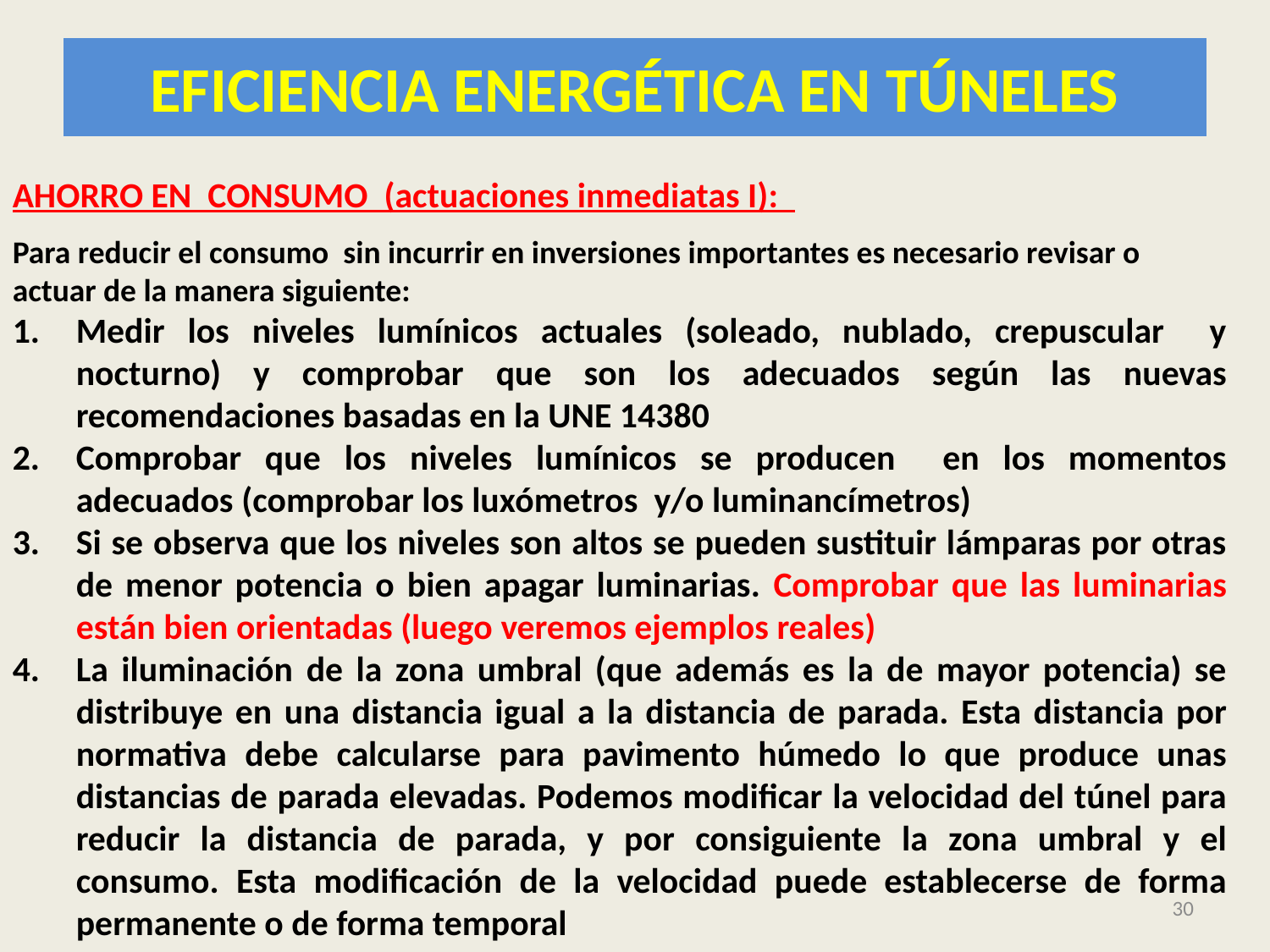

# EFICIENCIA ENERGÉTICA EN TÚNELES

AHORRO EN  CONSUMO  (actuaciones inmediatas I):

Para reducir el consumo  sin incurrir en inversiones importantes es necesario revisar o actuar de la manera siguiente:
Medir los niveles lumínicos actuales (soleado, nublado, crepuscular  y nocturno) y comprobar que son los adecuados según las nuevas recomendaciones basadas en la UNE 14380
Comprobar que los niveles lumínicos se producen  en los momentos adecuados (comprobar los luxómetros  y/o luminancímetros)
Si se observa que los niveles son altos se pueden sustituir lámparas por otras de menor potencia o bien apagar luminarias. Comprobar que las luminarias están bien orientadas (luego veremos ejemplos reales)
La iluminación de la zona umbral (que además es la de mayor potencia) se distribuye en una distancia igual a la distancia de parada. Esta distancia por normativa debe calcularse para pavimento húmedo lo que produce unas distancias de parada elevadas. Podemos modificar la velocidad del túnel para reducir la distancia de parada, y por consiguiente la zona umbral y el consumo. Esta modificación de la velocidad puede establecerse de forma permanente o de forma temporal
30